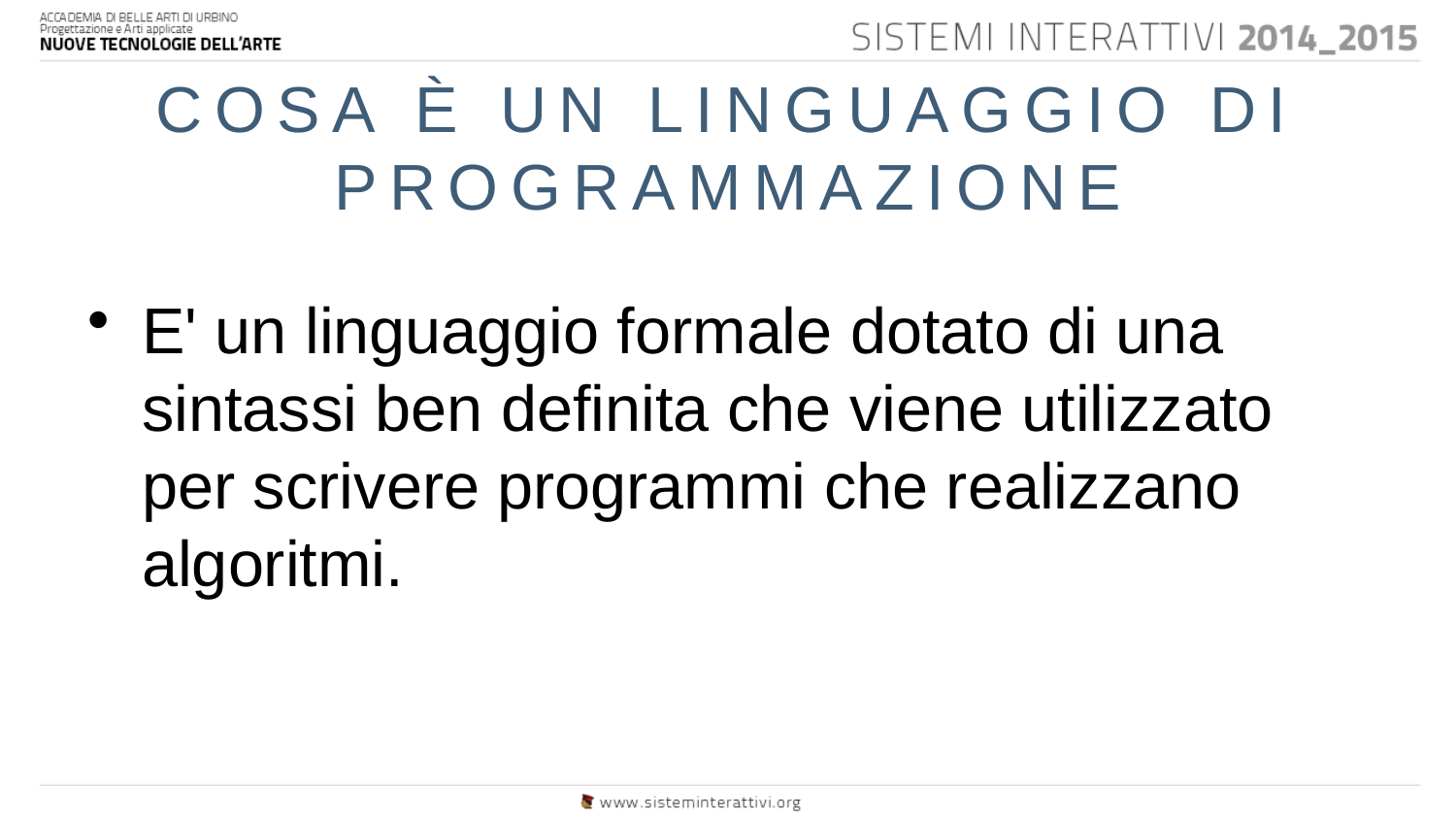

# COSA È UN LINGUAGGIO DI PROGRAMMAZIONE
E' un linguaggio formale dotato di una sintassi ben definita che viene utilizzato per scrivere programmi che realizzano algoritmi.